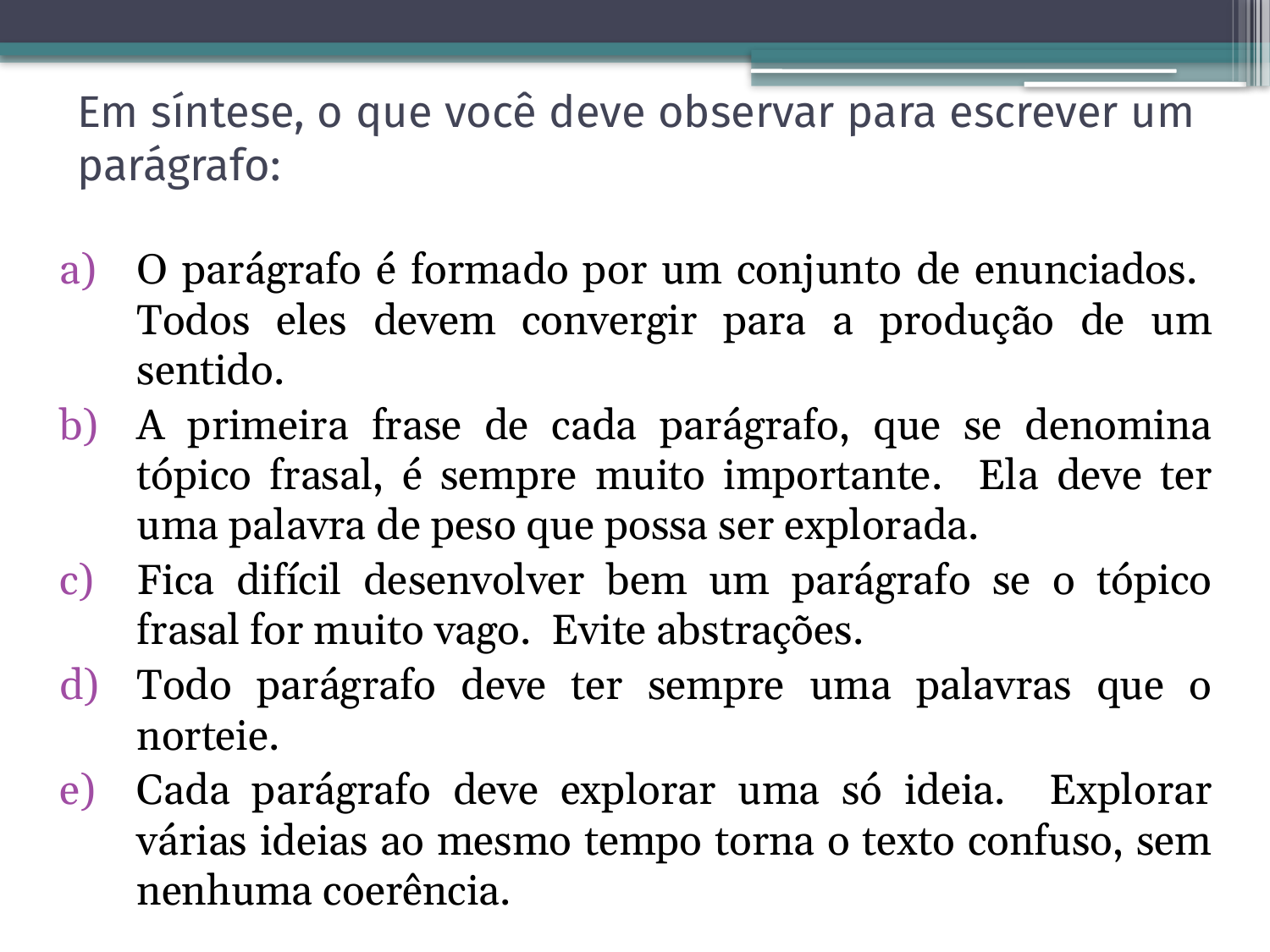

# Em síntese, o que você deve observar para escrever um parágrafo:
O parágrafo é formado por um conjunto de enunciados.  Todos eles devem convergir para a produção de um sentido.
A primeira frase de cada parágrafo, que se denomina tópico frasal, é sempre muito importante.  Ela deve ter uma palavra de peso que possa ser explorada.
Fica difícil desenvolver bem um parágrafo se o tópico frasal for muito vago.  Evite abstrações.
Todo parágrafo deve ter sempre uma palavras que o norteie.
Cada parágrafo deve explorar uma só ideia.  Explorar várias ideias ao mesmo tempo torna o texto confuso, sem nenhuma coerência.